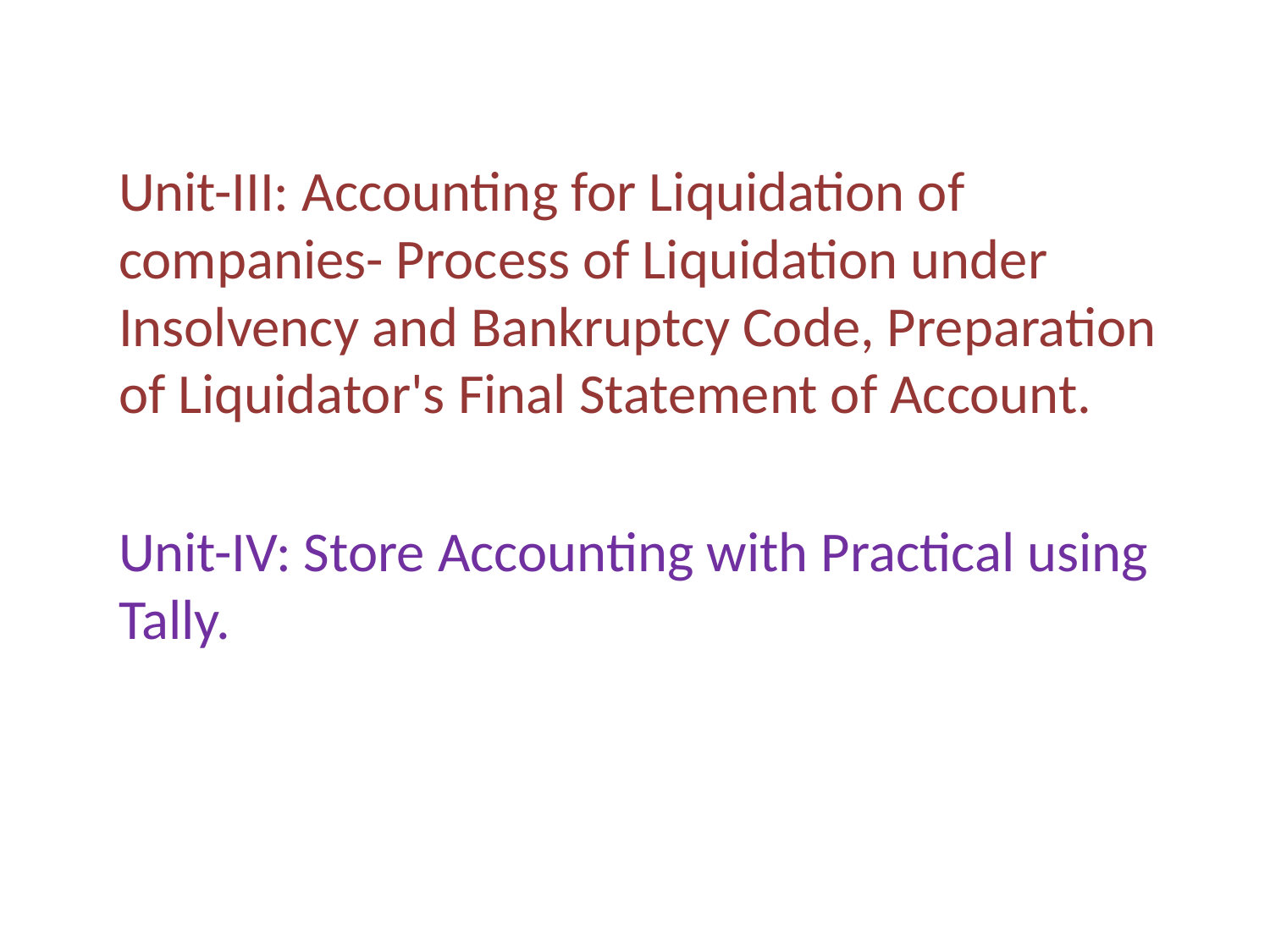

Unit-III: Accounting for Liquidation of companies- Process of Liquidation under Insolvency and Bankruptcy Code, Preparation of Liquidator's Final Statement of Account.

Unit-IV: Store Accounting with Practical using Tally.